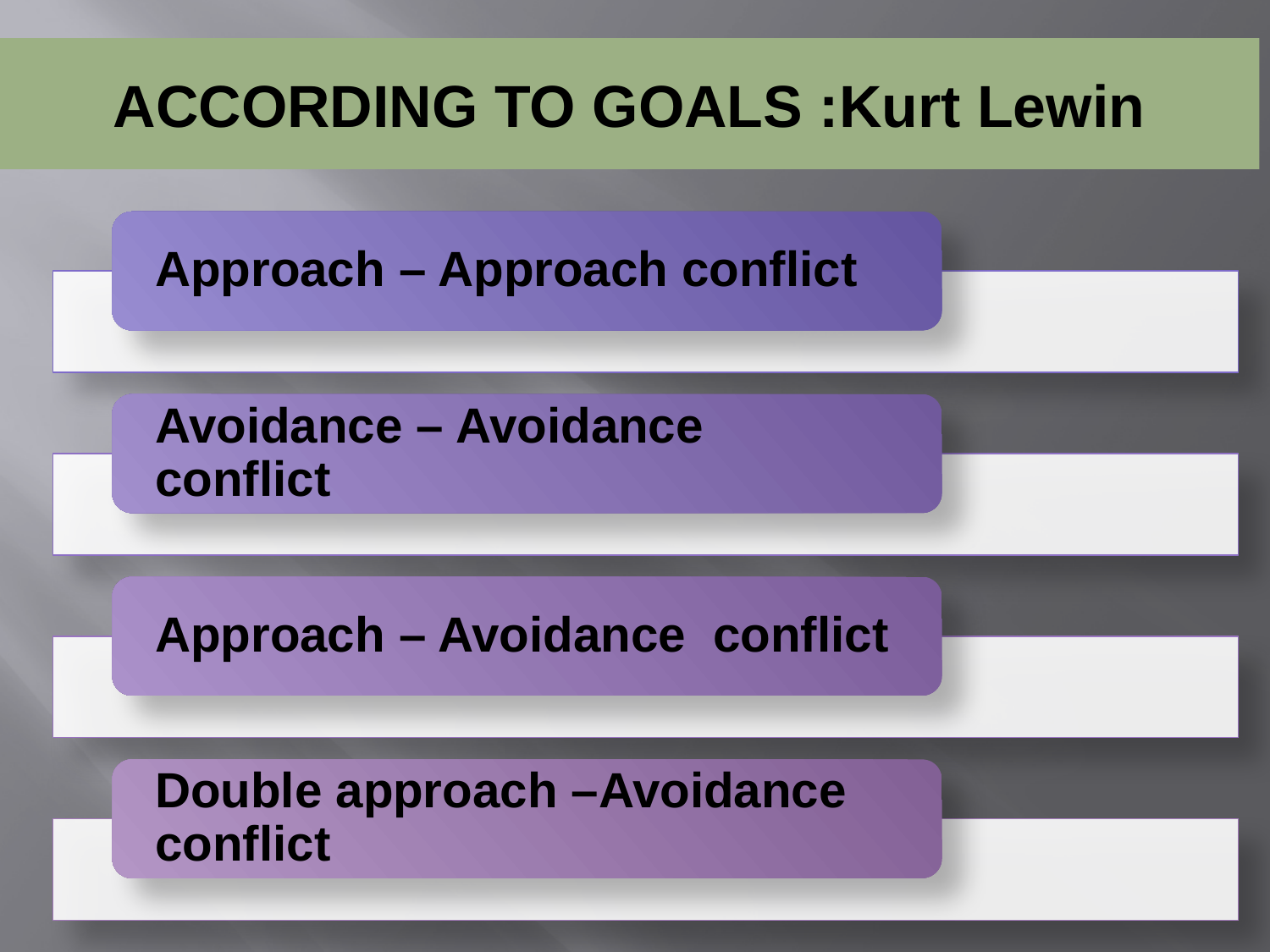

# ACCORDING TO GOALS :Kurt Lewin
Approach – Approach conflict
Avoidance – Avoidance  conflict
Approach – Avoidance  conflict
Double approach –Avoidance conflict